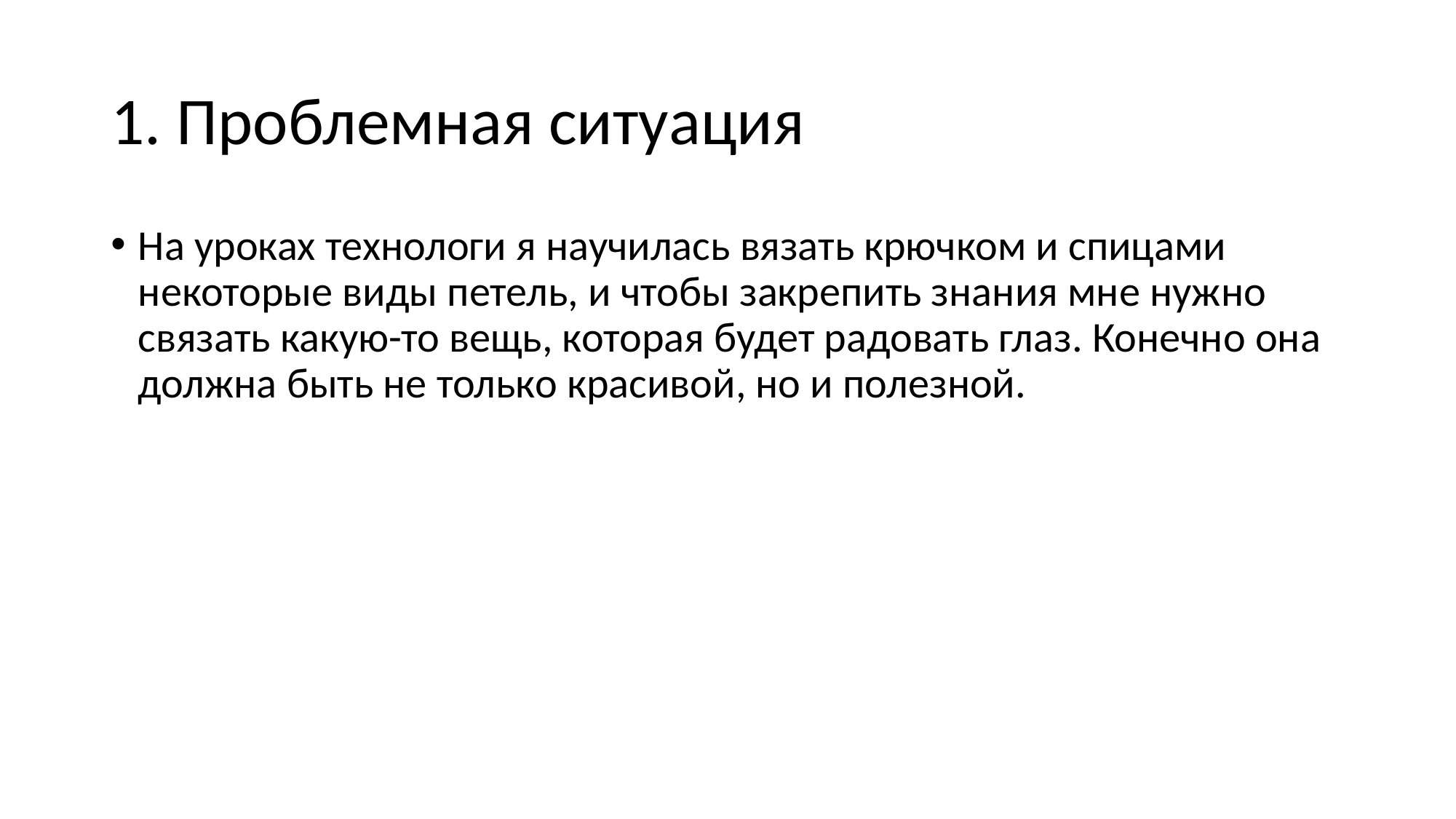

# 1. Проблемная ситуация
На уроках технологи я научилась вязать крючком и спицами некоторые виды петель, и чтобы закрепить знания мне нужно связать какую-то вещь, которая будет радовать глаз. Конечно она должна быть не только красивой, но и полезной.